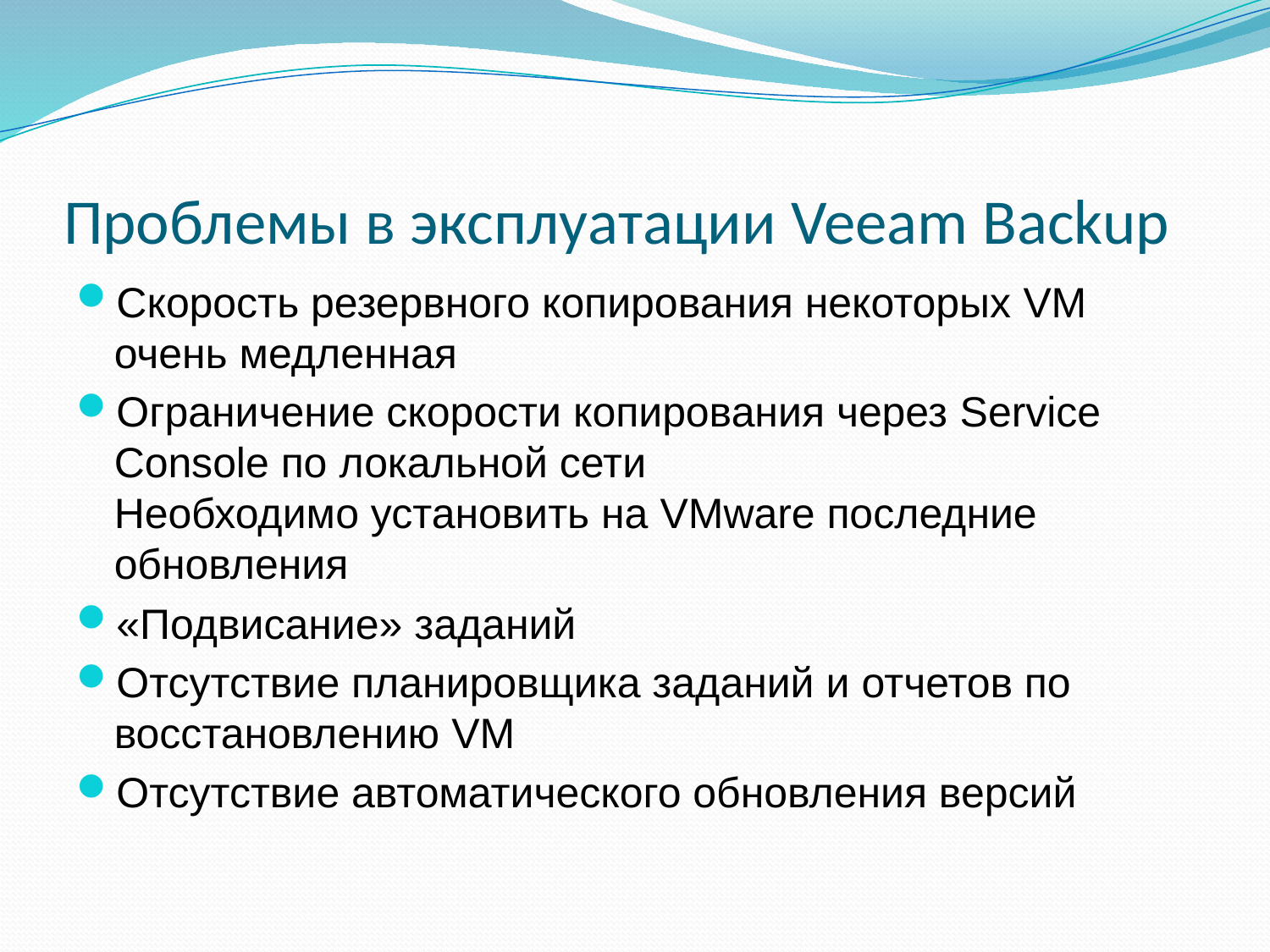

# Проблемы в эксплуатации Veeam Backup
Скорость резервного копирования некоторых VM очень медленная
Ограничение скорости копирования через Service Console по локальной сети
Необходимо установить на VMware последние обновления
«Подвисание» заданий
Отсутствие планировщика заданий и отчетов по восстановлению VM
Отсутствие автоматического обновления версий